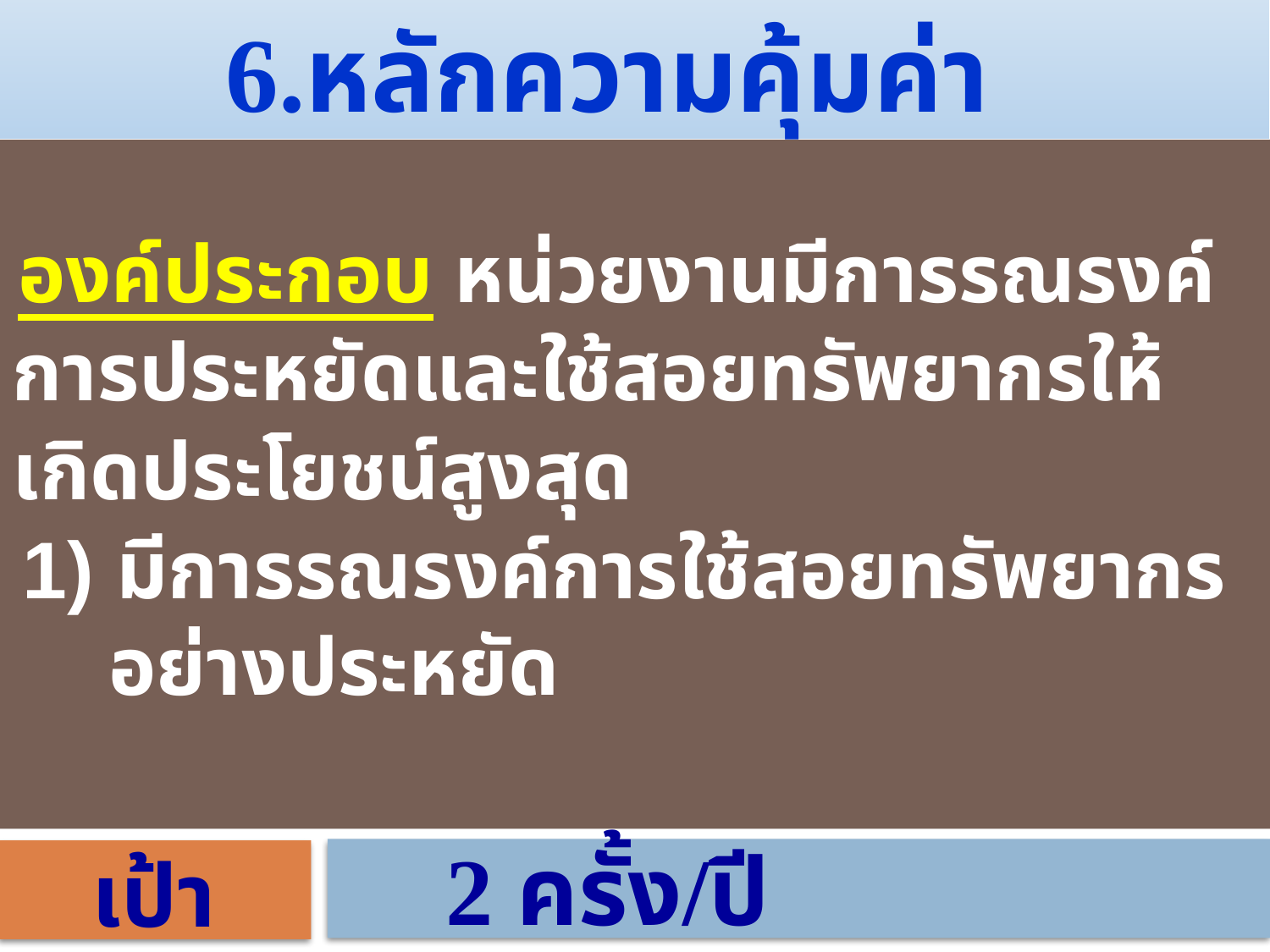

6.หลักความคุ้มค่า
 องค์ประกอบ หน่วยงานมีการรณรงค์
การประหยัดและใช้สอยทรัพยากรให้
เกิดประโยชน์สูงสุด
 1) มีการรณรงค์การใช้สอยทรัพยากรอย่างประหยัด

     2 ครั้ง/ปี
เป้าหมาย